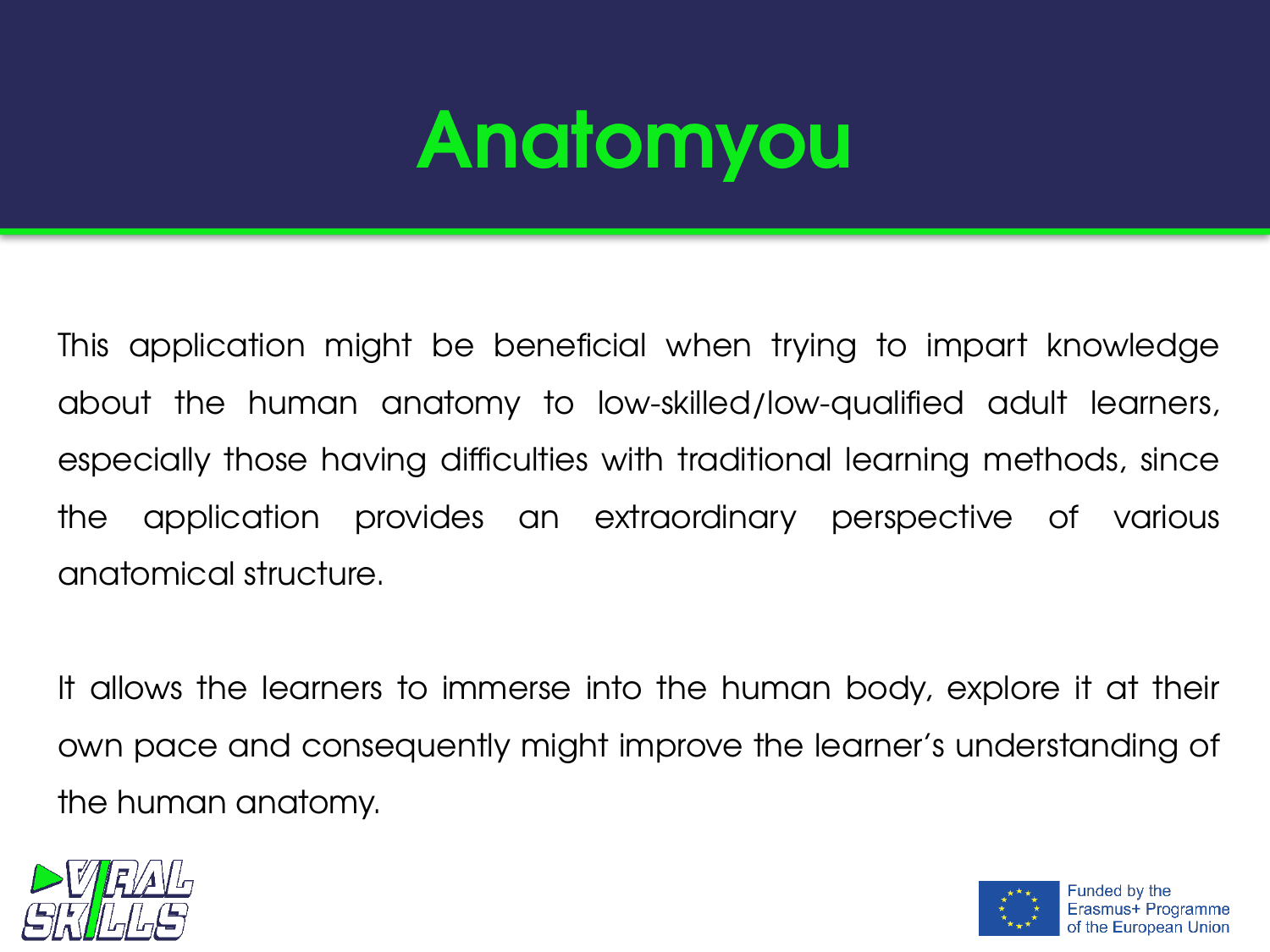

# Anatomyou

This application might be beneficial when trying to impart knowledge about the human anatomy to low-skilled/low-qualified adult learners, especially those having difficulties with traditional learning methods, since the application provides an extraordinary perspective of various anatomical structure.

It allows the learners to immerse into the human body, explore it at their own pace and consequently might improve the learner’s understanding of the human anatomy.